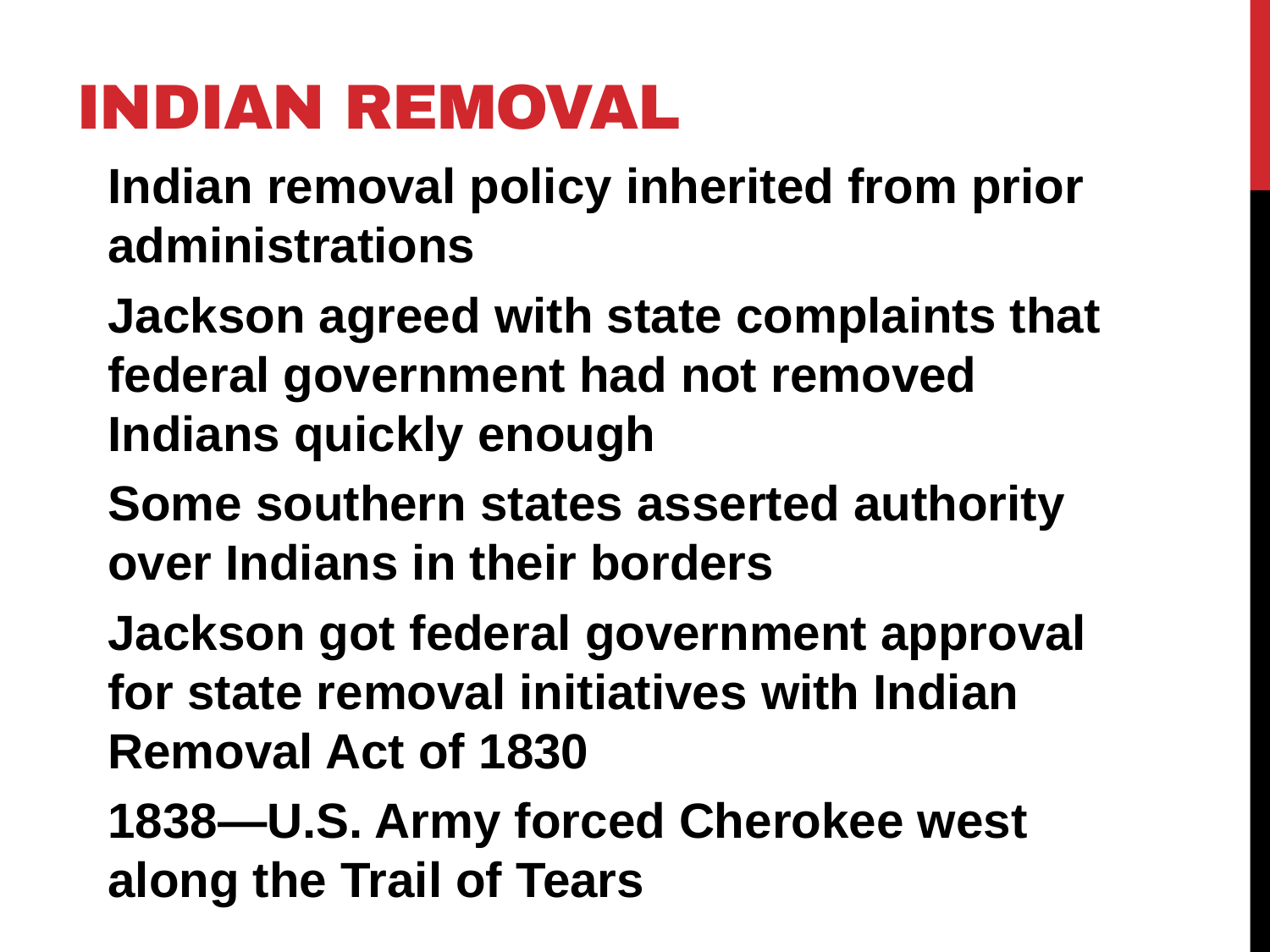

# Indian Removal
Indian removal policy inherited from prior administrations
Jackson agreed with state complaints that federal government had not removed Indians quickly enough
Some southern states asserted authority over Indians in their borders
Jackson got federal government approval for state removal initiatives with Indian Removal Act of 1830
1838—U.S. Army forced Cherokee west along the Trail of Tears